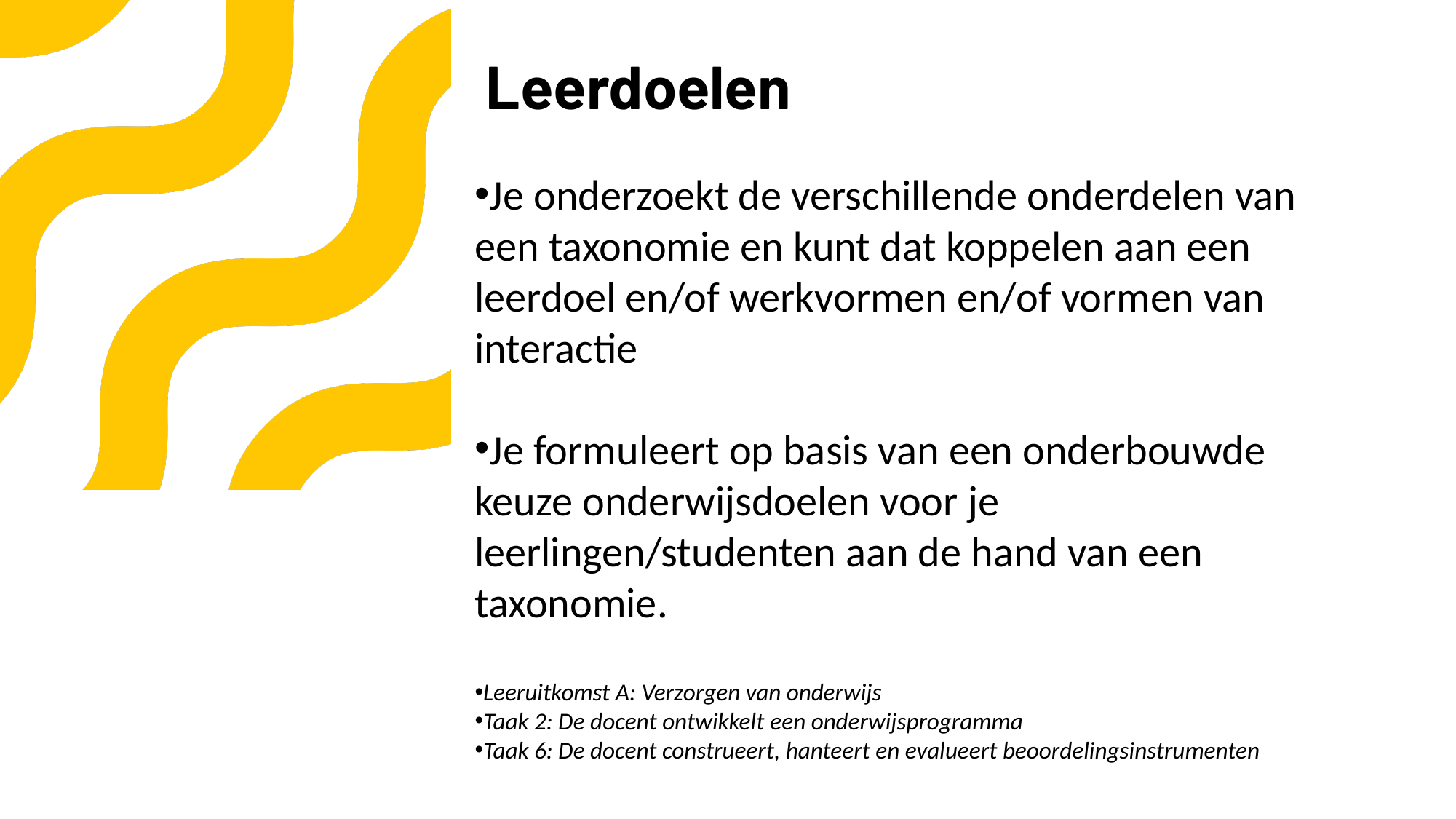

Leerdoelen​
Je onderzoekt de verschillende onderdelen van een taxonomie en kunt dat koppelen aan een leerdoel en/of werkvormen en/of vormen van interactie​

Je formuleert op basis van een onderbouwde keuze onderwijsdoelen voor je leerlingen/studenten aan de hand van een taxonomie​.

Leeruitkomst A: Verzorgen van onderwijs​
Taak 2: De docent ontwikkelt een onderwijsprogramma​
Taak 6: De docent construeert, hanteert en evalueert beoordelingsinstrumenten​